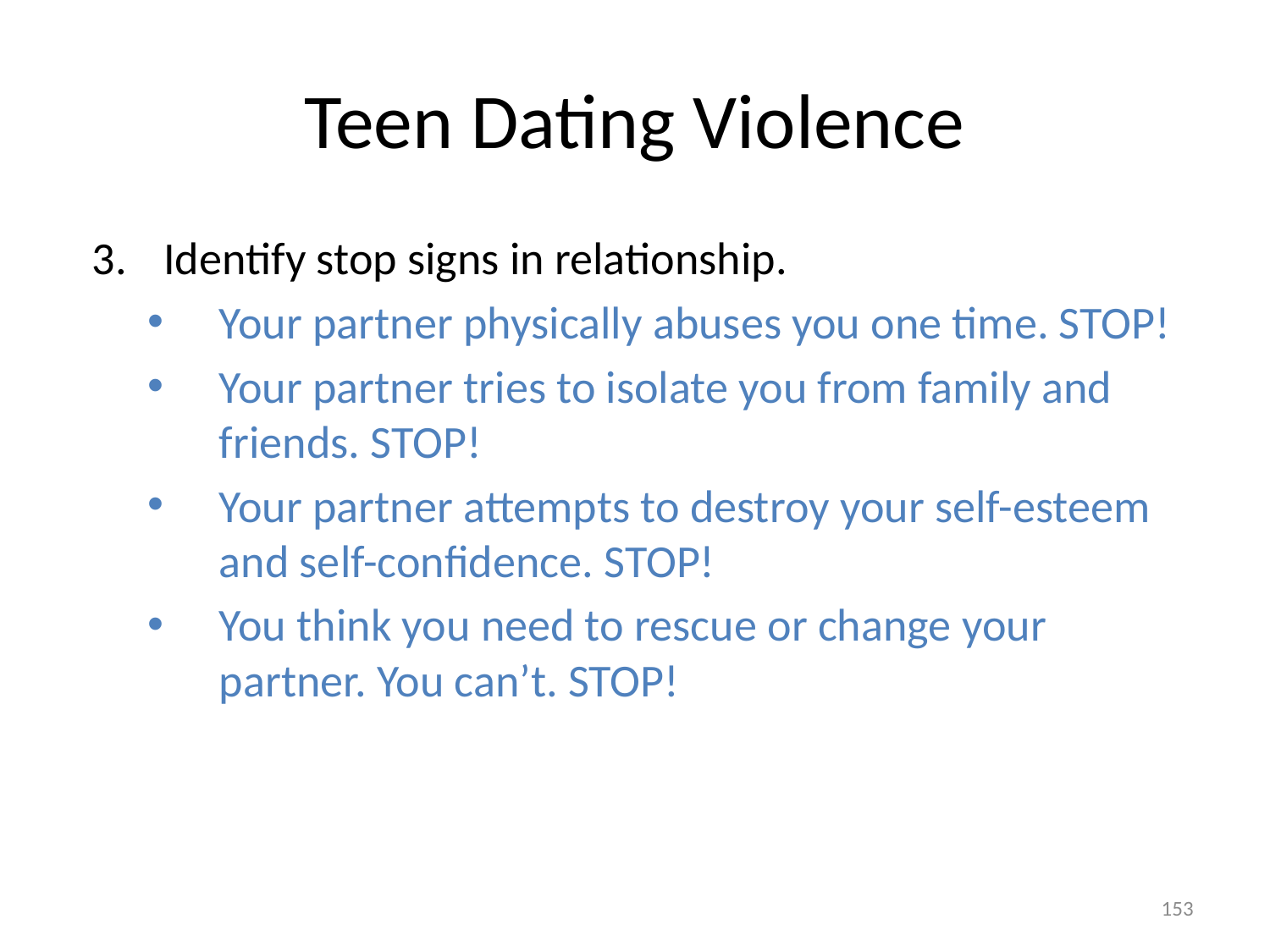

# Teen Dating Violence
Identify stop signs in relationship.
Your partner physically abuses you one time. STOP!
Your partner tries to isolate you from family and friends. STOP!
Your partner attempts to destroy your self-esteem and self-confidence. STOP!
You think you need to rescue or change your partner. You can’t. STOP!

153